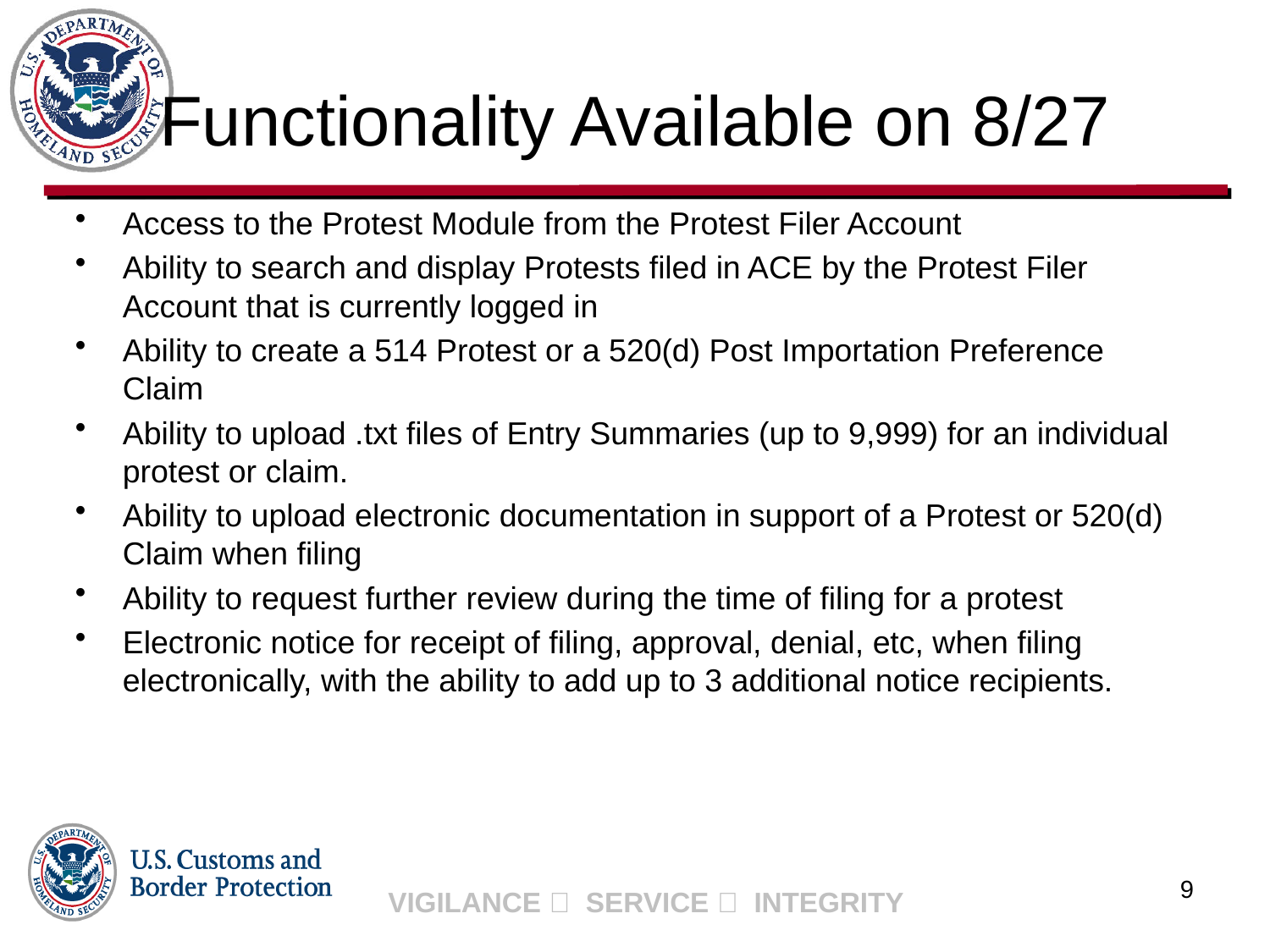

# Functionality Available on 8/27
Access to the Protest Module from the Protest Filer Account
Ability to search and display Protests filed in ACE by the Protest Filer Account that is currently logged in
Ability to create a 514 Protest or a 520(d) Post Importation Preference Claim
Ability to upload .txt files of Entry Summaries (up to 9,999) for an individual protest or claim.
Ability to upload electronic documentation in support of a Protest or 520(d) Claim when filing
Ability to request further review during the time of filing for a protest
Electronic notice for receipt of filing, approval, denial, etc, when filing electronically, with the ability to add up to 3 additional notice recipients.

9